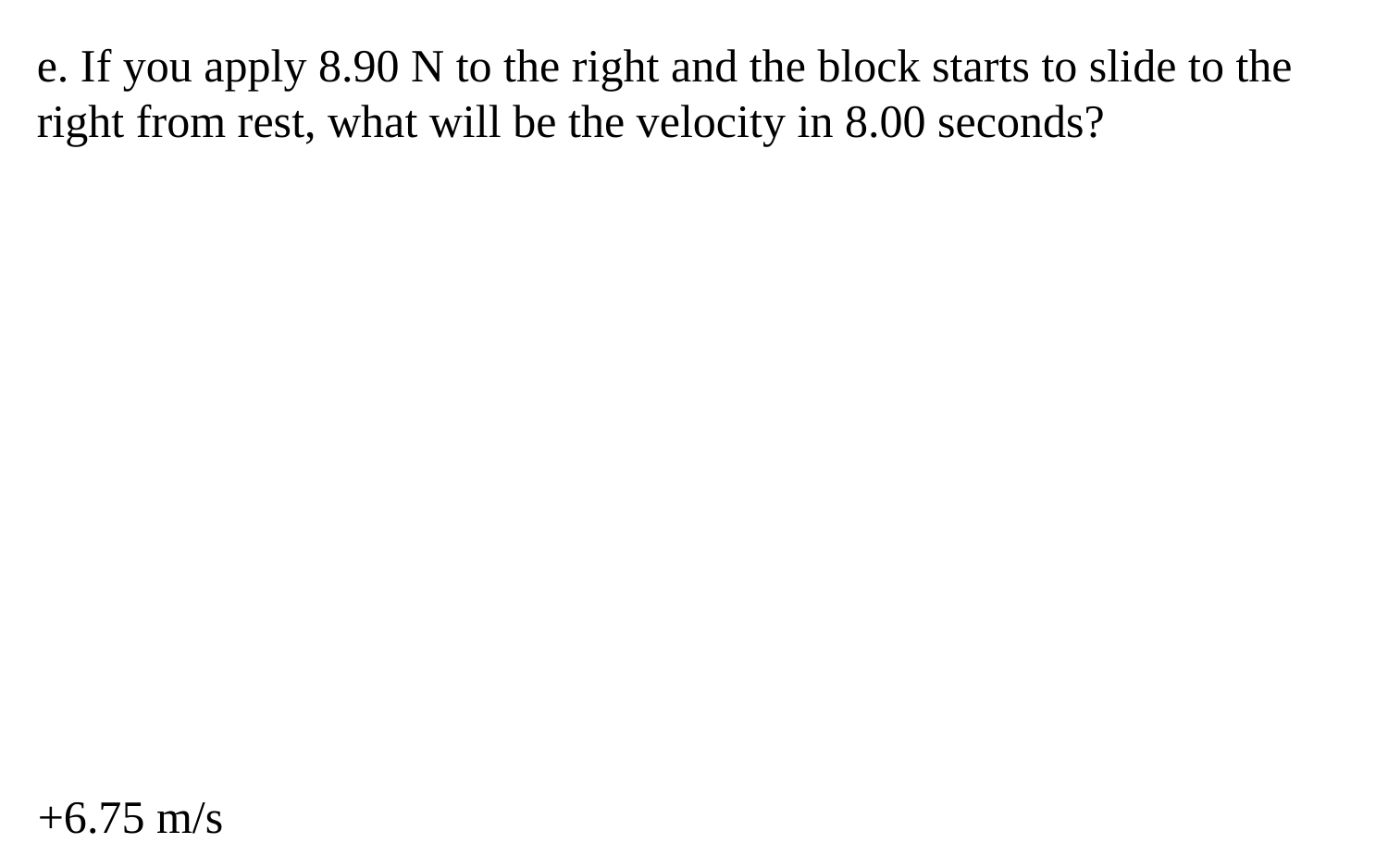

e. If you apply 8.90 N to the right and the block starts to slide to the right from rest, what will be the velocity in 8.00 seconds?
+6.75 m/s